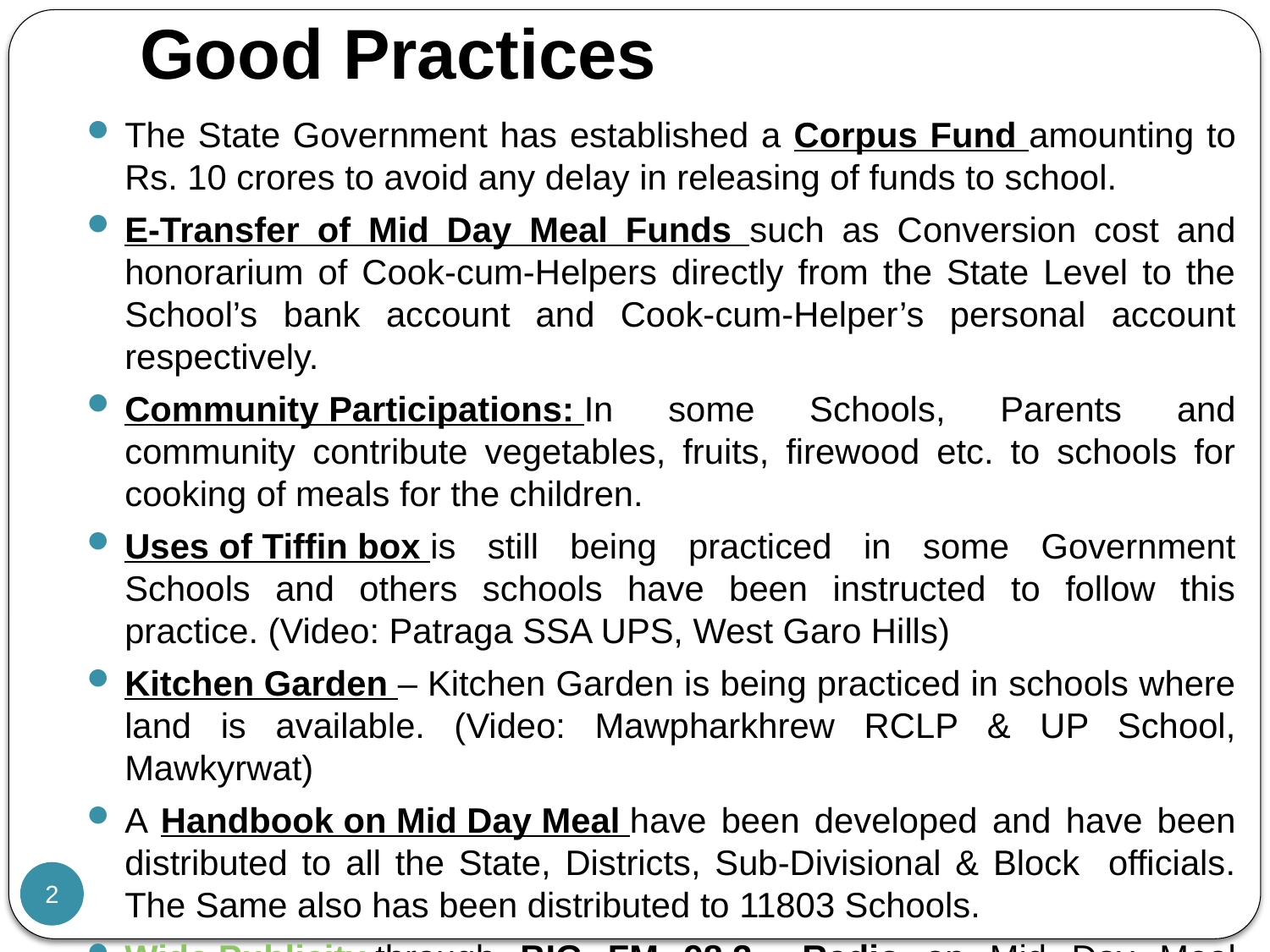

# Good Practices
The State Government has established a Corpus Fund amounting to Rs. 10 crores to avoid any delay in releasing of funds to school.
E-Transfer of Mid Day Meal Funds such as Conversion cost and honorarium of Cook-cum-Helpers directly from the State Level to the School’s bank account and Cook-cum-Helper’s personal account respectively.
Community Participations: In some Schools, Parents and community contribute vegetables, fruits, firewood etc. to schools for cooking of meals for the children.
Uses of Tiffin box is still being practiced in some Government Schools and others schools have been instructed to follow this practice. (Video: Patraga SSA UPS, West Garo Hills)
Kitchen Garden – Kitchen Garden is being practiced in schools where land is available. (Video: Mawpharkhrew RCLP & UP School, Mawkyrwat)
A Handbook on Mid Day Meal have been developed and have been distributed to all the State, Districts, Sub-Divisional & Block  officials. The Same also has been distributed to 11803 Schools.
Wide Publicity through BIG FM 98.3  Radio on Mid Day Meal Scheme.
2